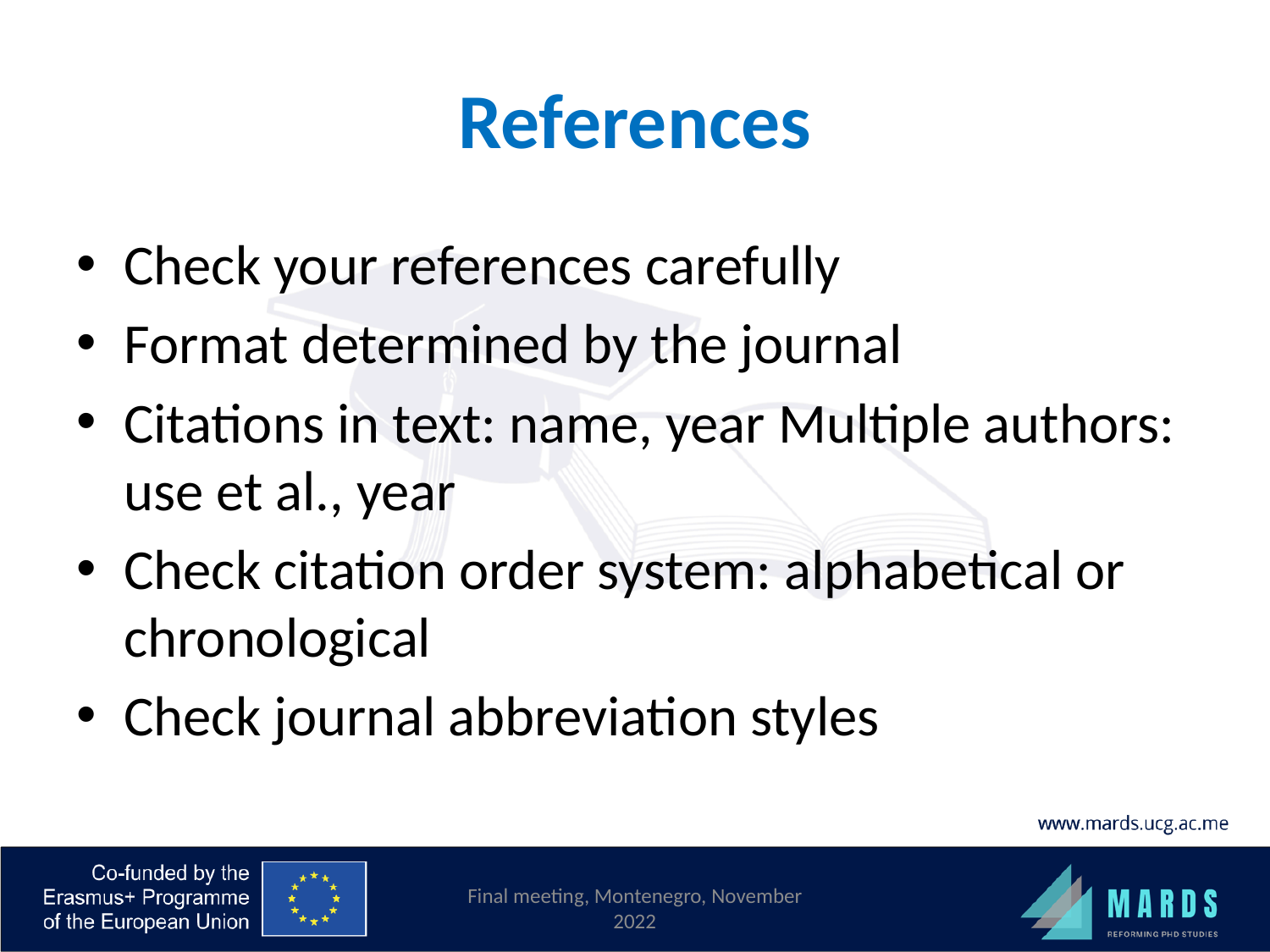

# References
Check your references carefully
Format determined by the journal
Citations in text: name, year Multiple authors: use et al., year
Check citation order system: alphabetical or chronological
Check journal abbreviation styles
Final meeting, Montenegro, November 2022